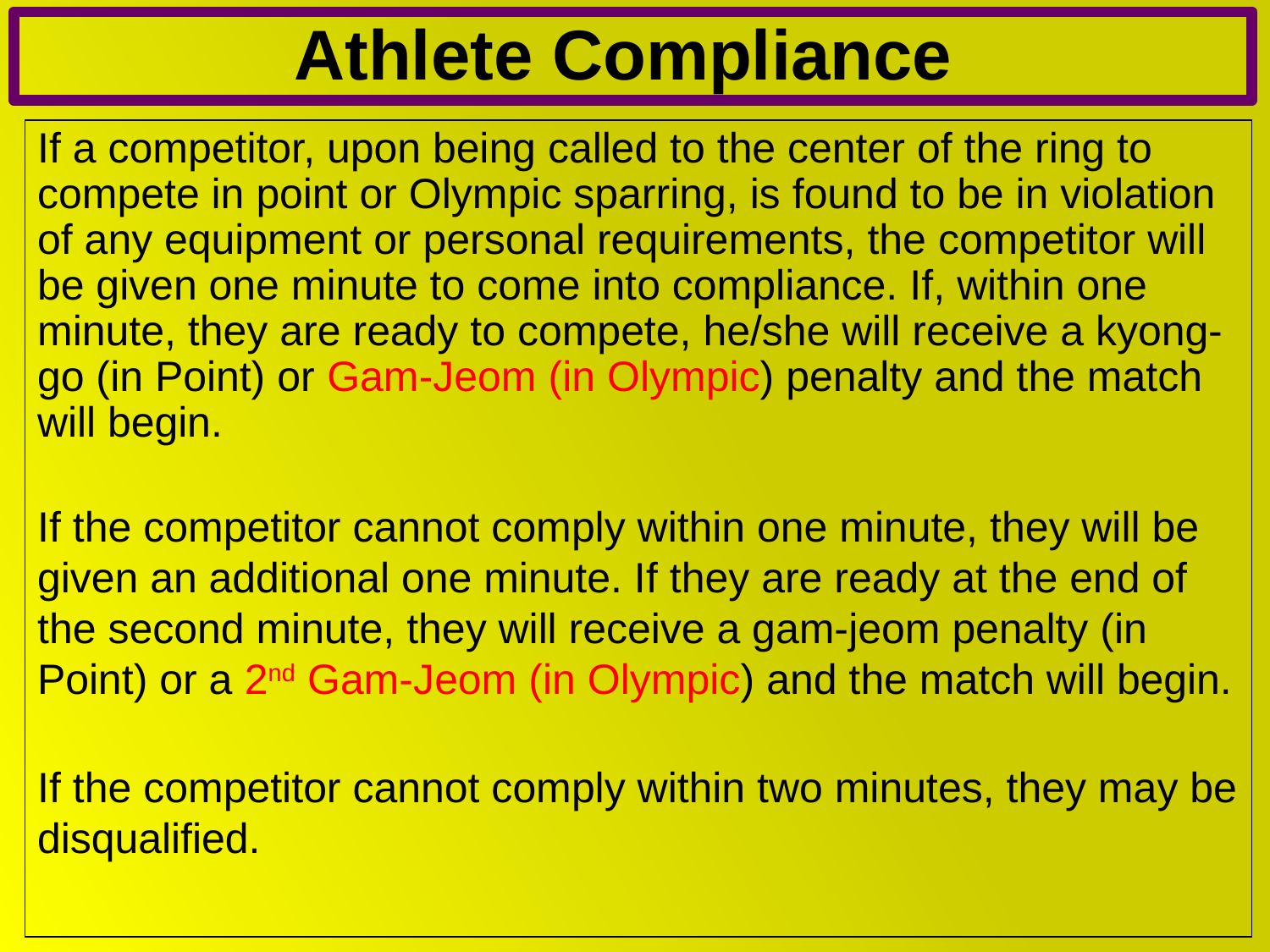

Athlete Compliance
If a competitor, upon being called to the center of the ring to compete in point or Olympic sparring, is found to be in violation of any equipment or personal requirements, the competitor will be given one minute to come into compliance. If, within one minute, they are ready to compete, he/she will receive a kyong-go (in Point) or Gam-Jeom (in Olympic) penalty and the match will begin.

If the competitor cannot comply within one minute, they will be given an additional one minute. If they are ready at the end of the second minute, they will receive a gam-jeom penalty (in Point) or a 2nd Gam-Jeom (in Olympic) and the match will begin.

If the competitor cannot comply within two minutes, they may be disqualified.